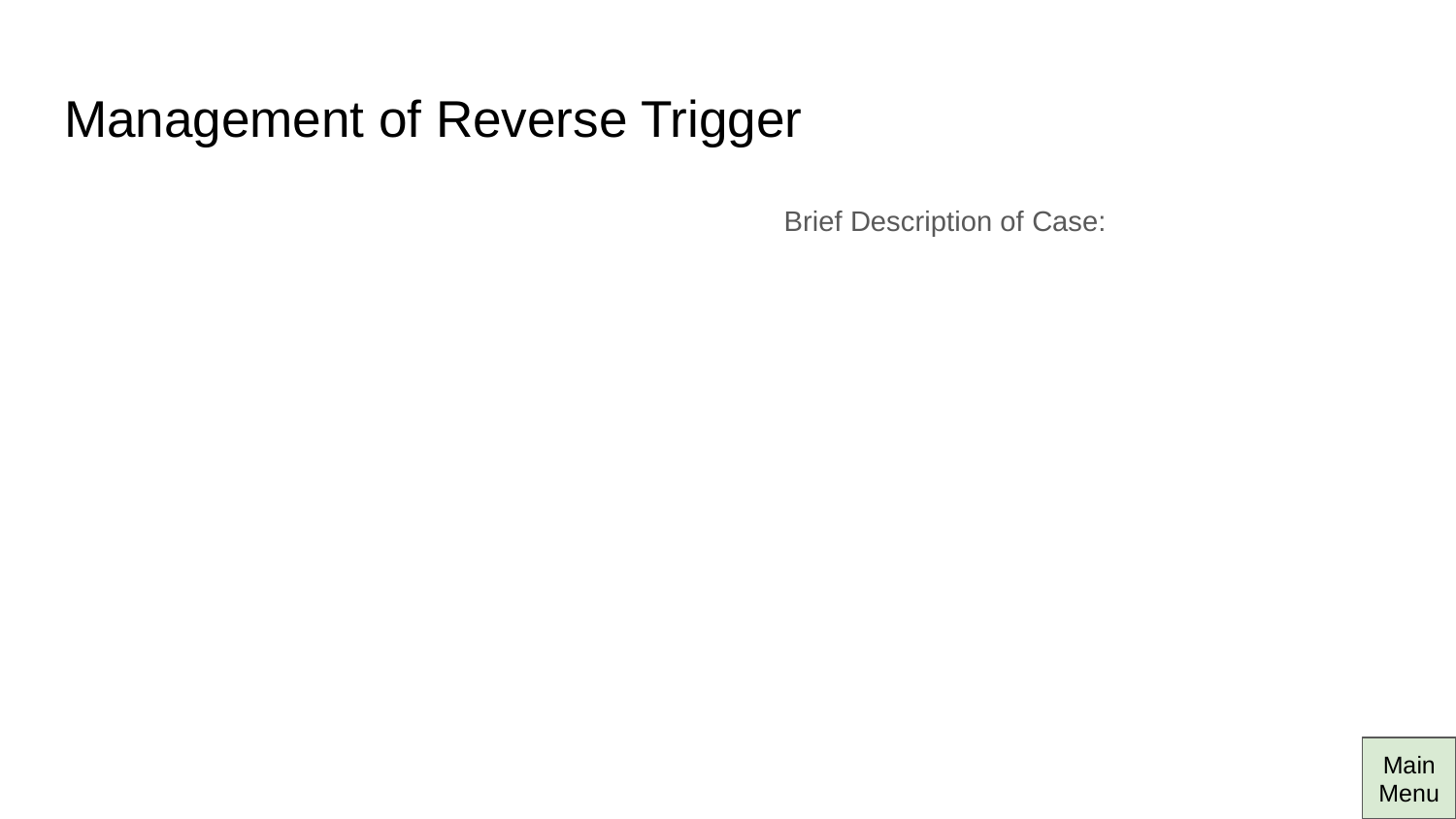

# Management of Reverse Trigger

Brief Description of Case:
Main Menu